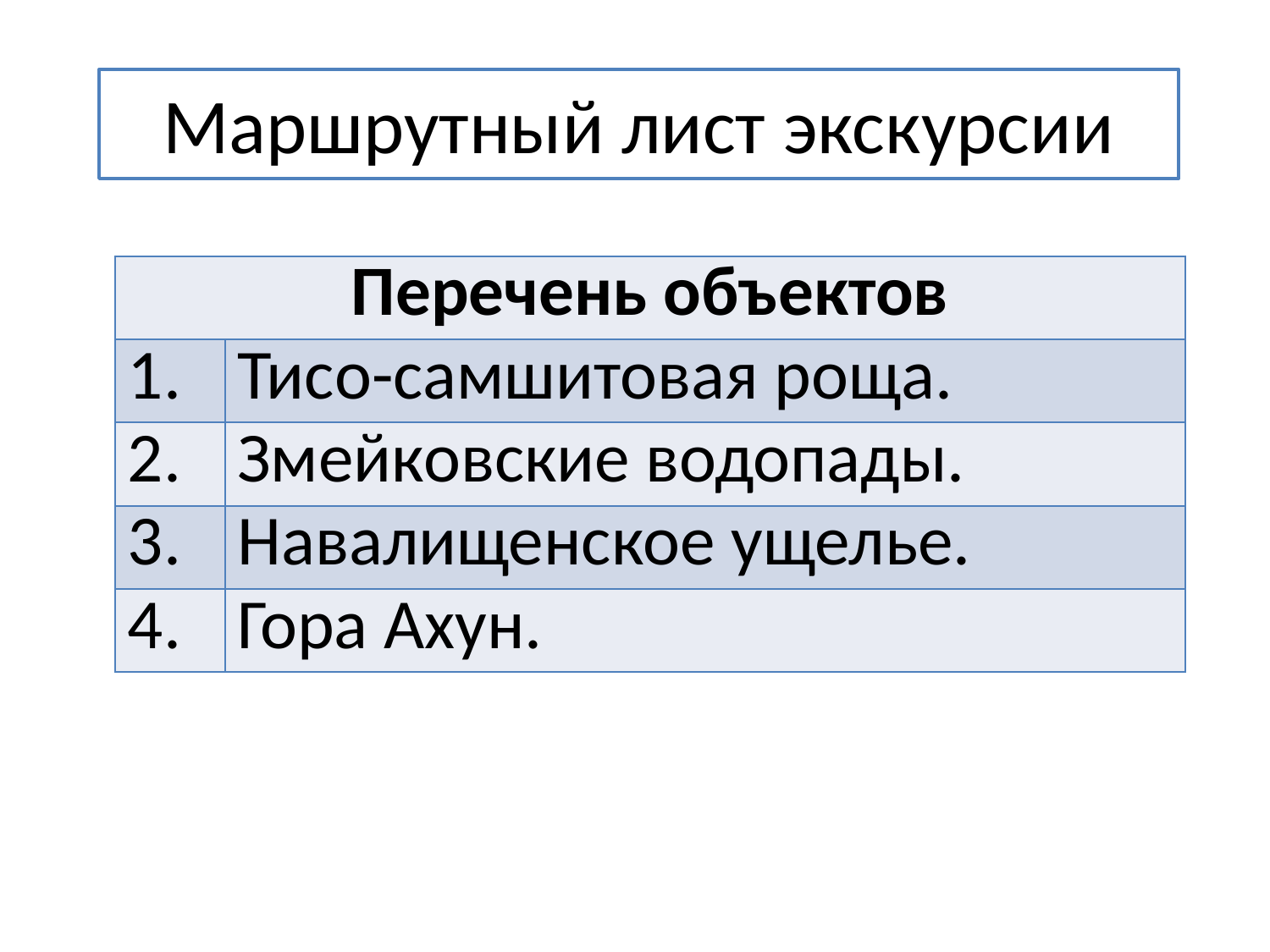

Маршрутный лист экскурсии
| Перечень объектов |  |
| --- | --- |
| 1. | Тисо-самшитовая роща. |
| 2. | Змейковские водопады. |
| 3. | Навалищенское ущелье. |
| 4. | Гора Ахун. |